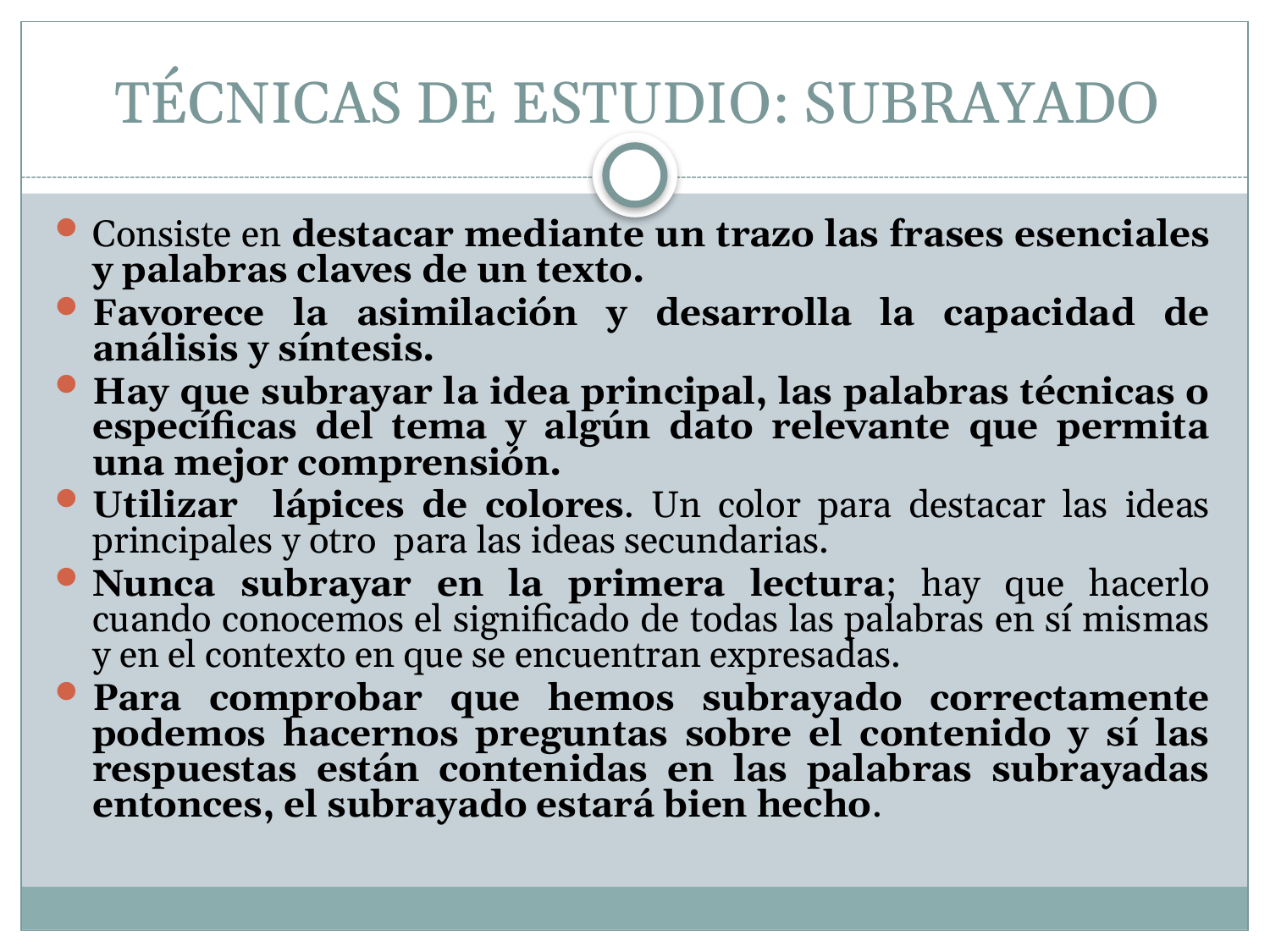

# TÉCNICAS DE ESTUDIO: SUBRAYADO
Consiste en destacar mediante un trazo las frases esenciales y palabras claves de un texto.
Favorece la asimilación y desarrolla la capacidad de análisis y síntesis.
Hay que subrayar la idea principal, las palabras técnicas o específicas del tema y algún dato relevante que permita una mejor comprensión.
Utilizar  lápices de colores. Un color para destacar las ideas principales y otro  para las ideas secundarias.
Nunca subrayar en la primera lectura; hay que hacerlo cuando conocemos el significado de todas las palabras en sí mismas y en el contexto en que se encuentran expresadas.
Para comprobar que hemos subrayado correctamente podemos hacernos preguntas sobre el contenido y sí las respuestas están contenidas en las palabras subrayadas entonces, el subrayado estará bien hecho.